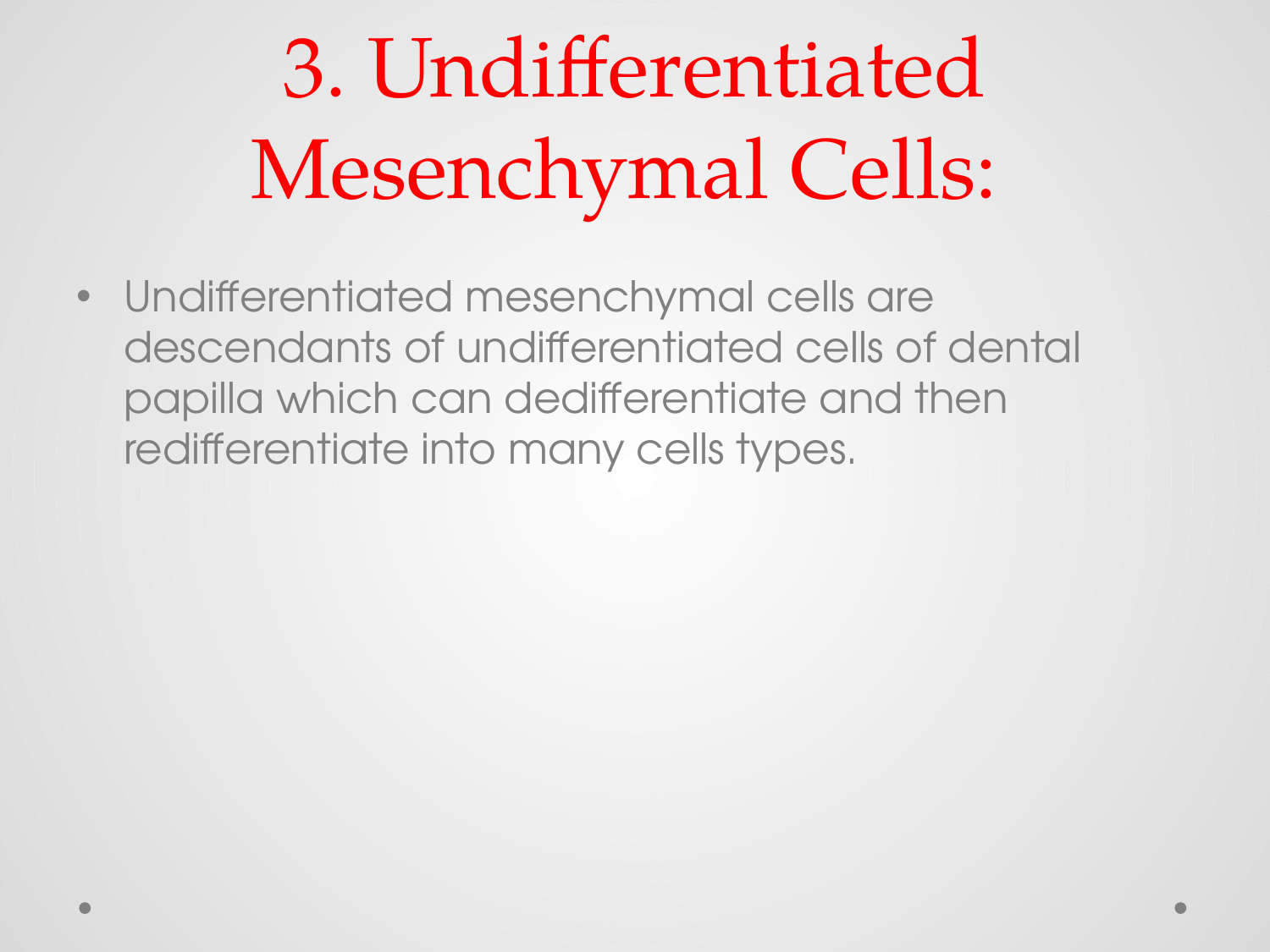

# 3. Undifferentiated Mesenchymal Cells:
Undifferentiated mesenchymal cells are descendants of undifferentiated cells of dental papilla which can dedifferentiate and then redifferentiate into many cells types.